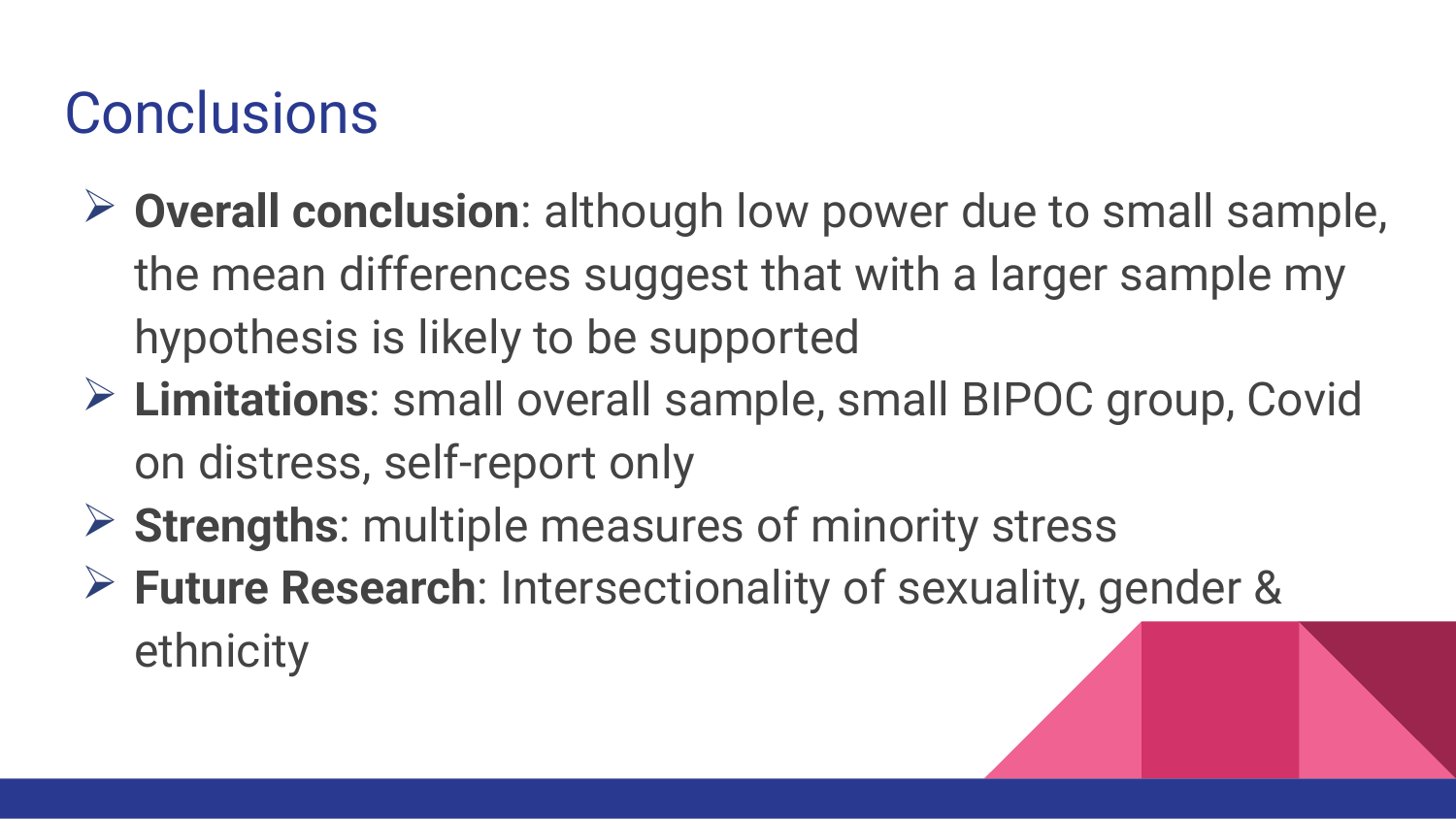

# Conclusions
Overall conclusion: although low power due to small sample, the mean differences suggest that with a larger sample my hypothesis is likely to be supported
Limitations: small overall sample, small BIPOC group, Covid on distress, self-report only
Strengths: multiple measures of minority stress
Future Research: Intersectionality of sexuality, gender & ethnicity